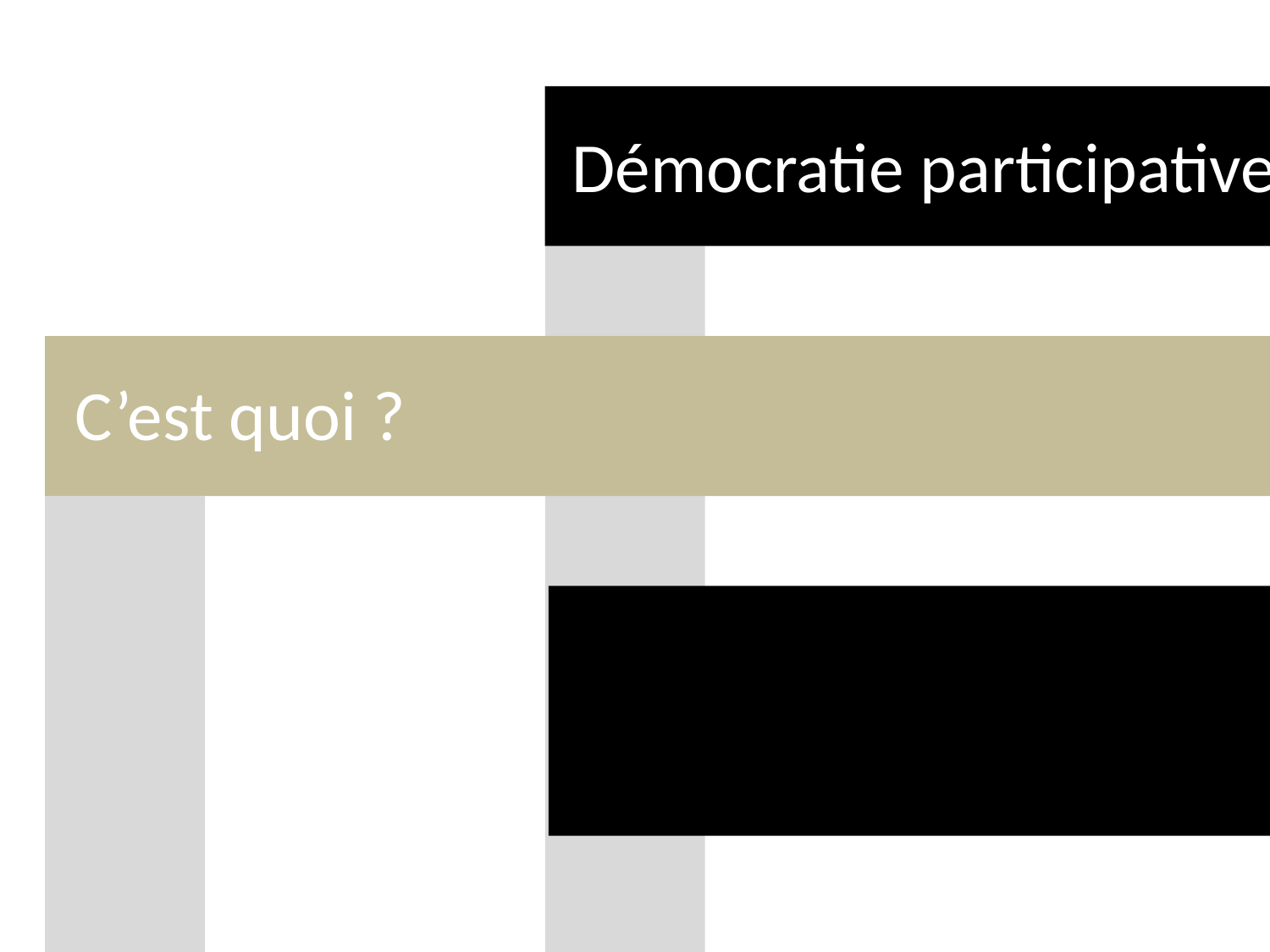

Démocratie participative

C’est quoi ?

# A